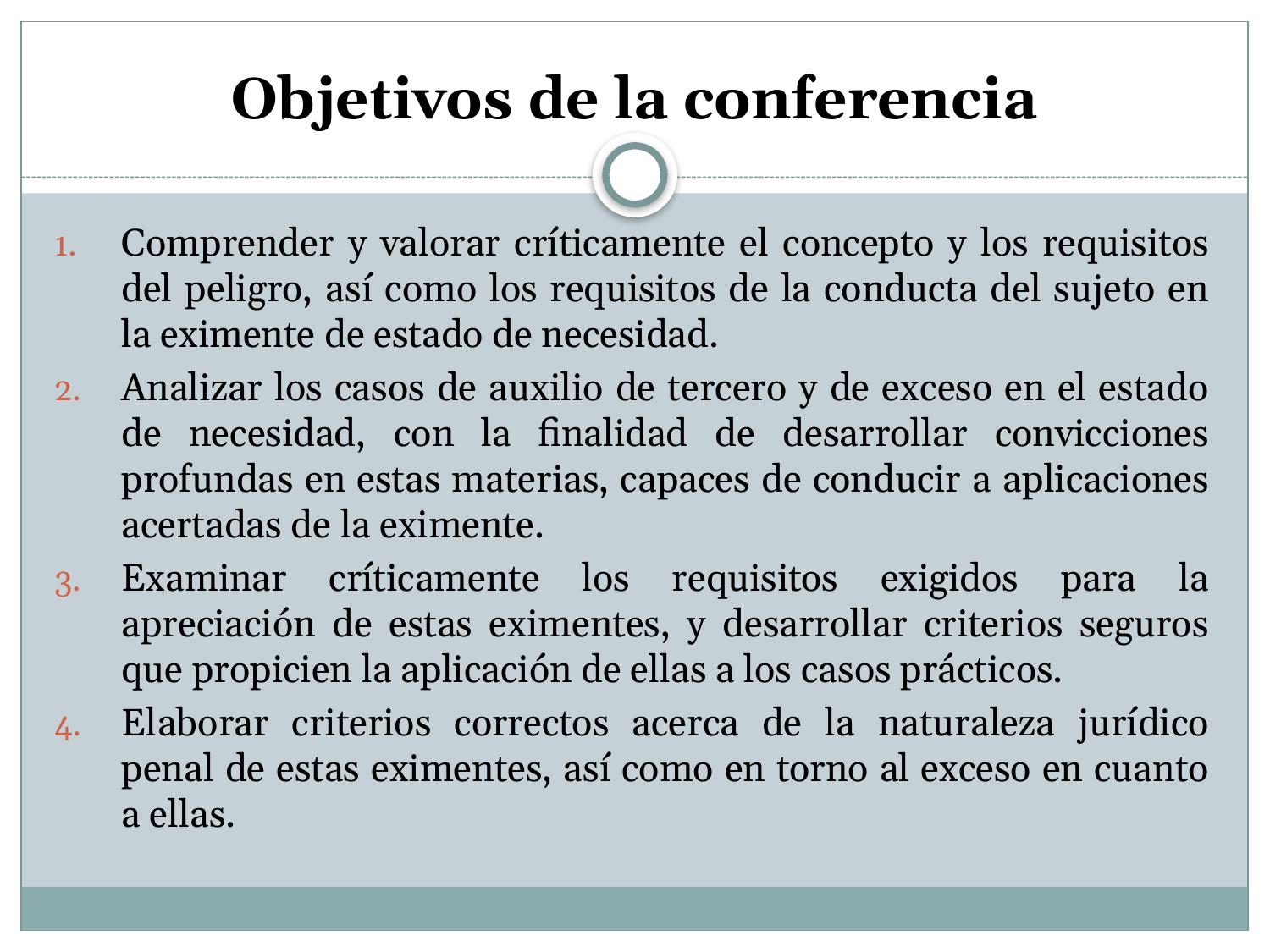

# Objetivos de la conferencia
Comprender y valorar críticamente el concepto y los requisitos del peligro, así como los requisitos de la conducta del sujeto en la eximente de estado de necesidad.
Analizar los casos de auxilio de tercero y de exceso en el estado de necesidad, con la finalidad de desarrollar convicciones profundas en estas materias, capaces de conducir a aplicaciones acertadas de la eximente.
Examinar críticamente los requisitos exigidos para la apreciación de estas eximentes, y desarrollar criterios seguros que propicien la aplicación de ellas a los casos prácticos.
Elaborar criterios correctos acerca de la naturaleza jurídico penal de estas eximentes, así como en torno al exceso en cuanto a ellas.